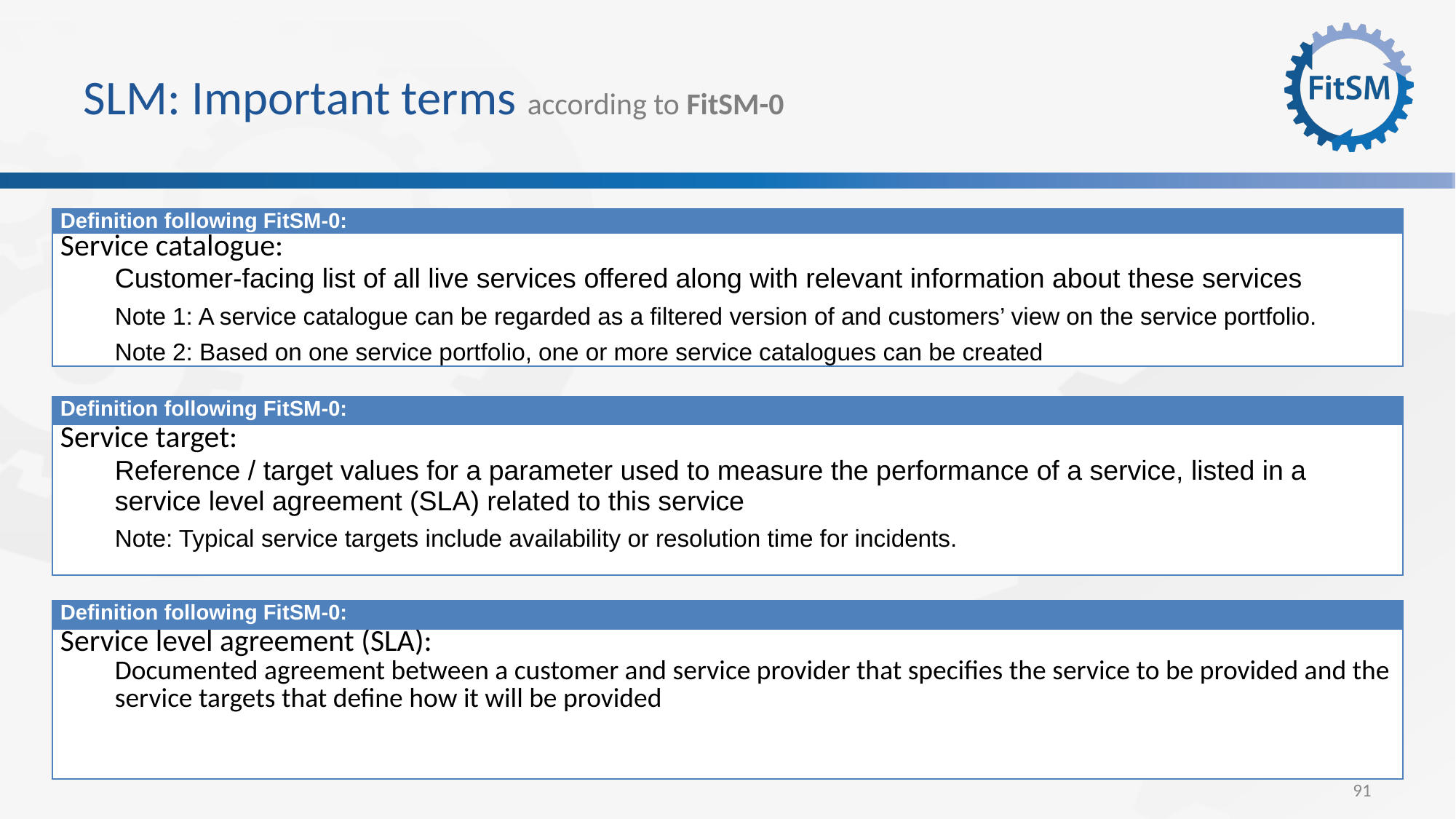

# SLM: Important terms according to FitSM-0
| Definition following FitSM-0: |
| --- |
| Service catalogue: Customer-facing list of all live services offered along with relevant information about these services Note 1: A service catalogue can be regarded as a filtered version of and customers’ view on the service portfolio. Note 2: Based on one service portfolio, one or more service catalogues can be created |
| Definition following FitSM-0: |
| --- |
| Service target: Reference / target values for a parameter used to measure the performance of a service, listed in a service level agreement (SLA) related to this service Note: Typical service targets include availability or resolution time for incidents. |
| Definition following FitSM-0: |
| --- |
| Service level agreement (SLA): Documented agreement between a customer and service provider that specifies the service to be provided and the service targets that define how it will be provided |
91